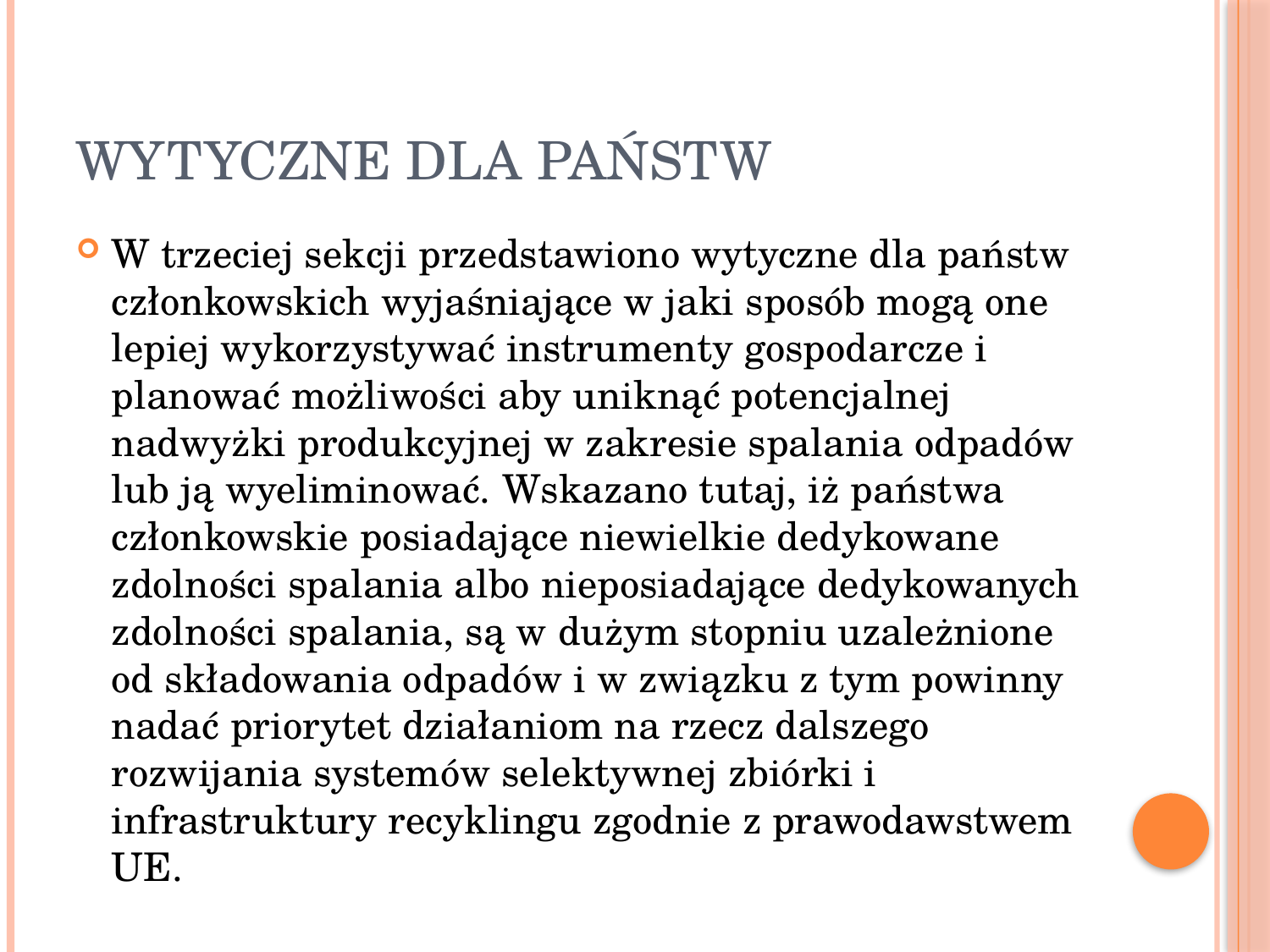

# Wytyczne dla państw
W trzeciej sekcji przedstawiono wytyczne dla państw członkowskich wyjaśniające w jaki sposób mogą one lepiej wykorzystywać instrumenty gospodarcze i planować możliwości aby uniknąć potencjalnej nadwyżki produkcyjnej w zakresie spalania odpadów lub ją wyeliminować. Wskazano tutaj, iż państwa członkowskie posiadające niewielkie dedykowane zdolności spalania albo nieposiadające dedykowanych zdolności spalania, są w dużym stopniu uzależnione od składowania odpadów i w związku z tym powinny nadać priorytet działaniom na rzecz dalszego rozwijania systemów selektywnej zbiórki i infrastruktury recyklingu zgodnie z prawodawstwem UE.